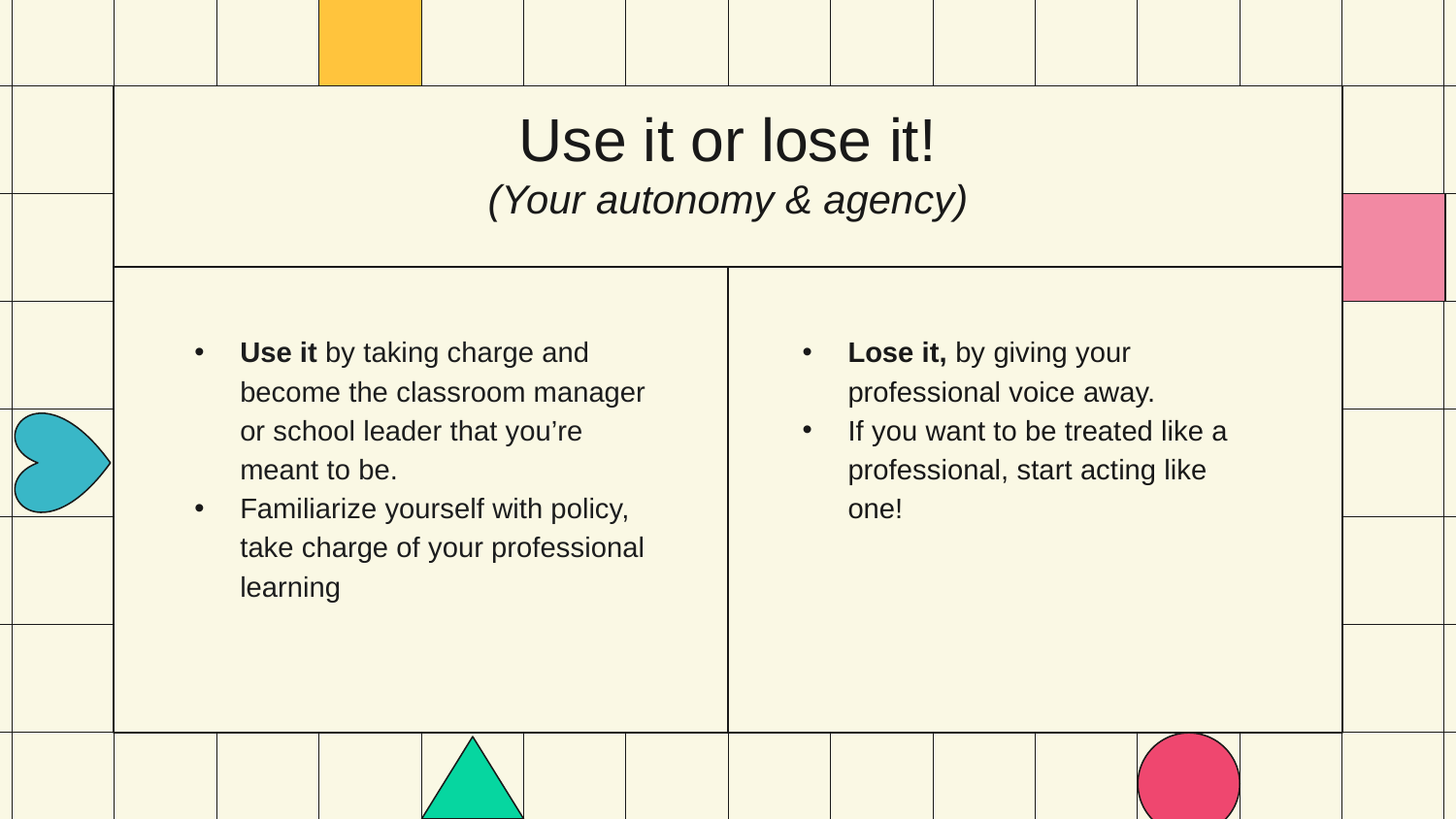

# Use it or lose it! (Your autonomy & agency)
Use it by taking charge and become the classroom manager or school leader that you’re meant to be.
Familiarize yourself with policy, take charge of your professional learning
Lose it, by giving your professional voice away.
If you want to be treated like a professional, start acting like one!